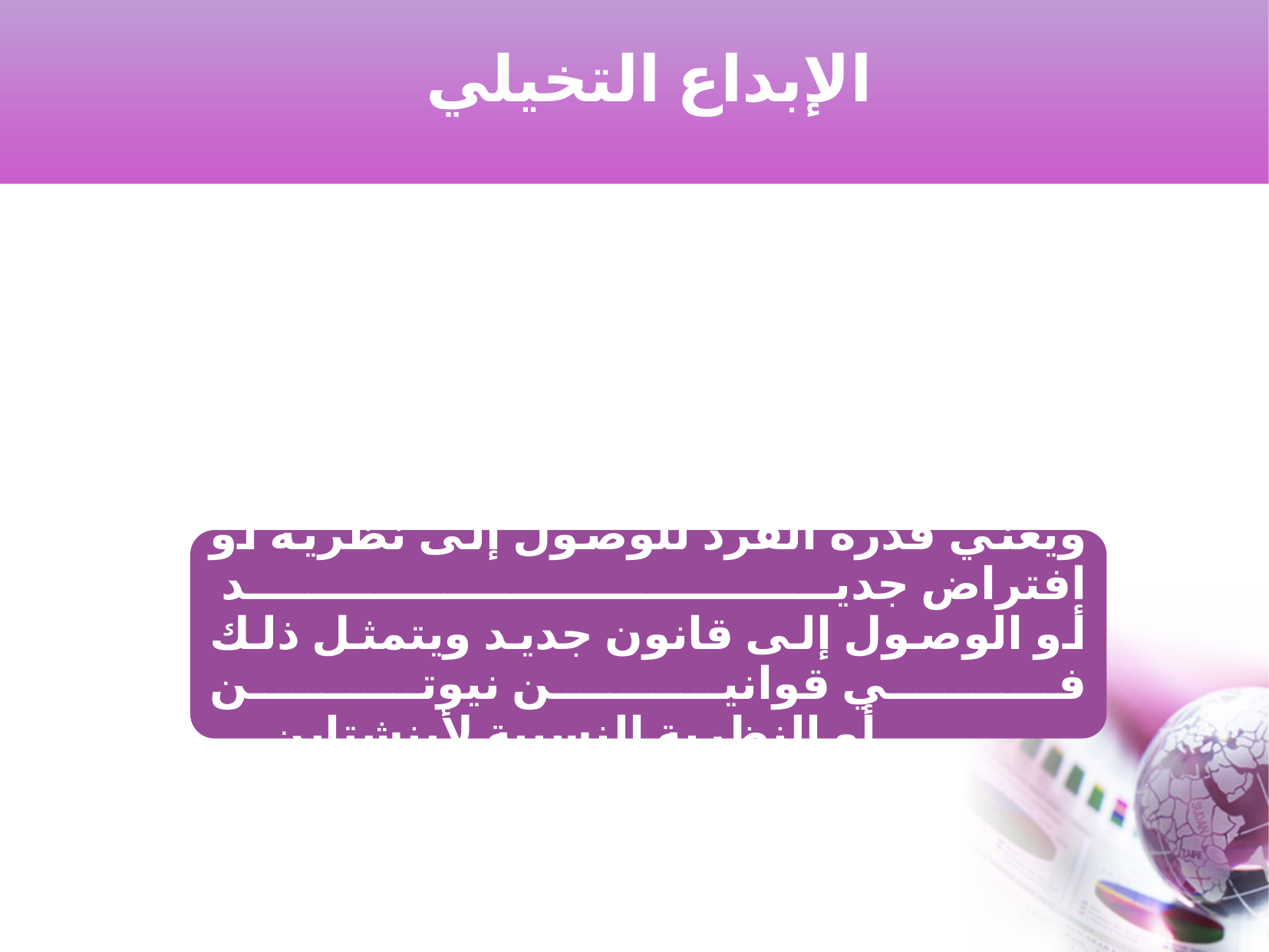

الإبداع التخيلي
ويعني قدرة الفرد للوصول إلى نظرية أو افتراض جديد
أو الوصول إلى قانون جديد ويتمثل ذلك في قوانين نيوتن
                  أو النظرية النسبية لأينشتاين